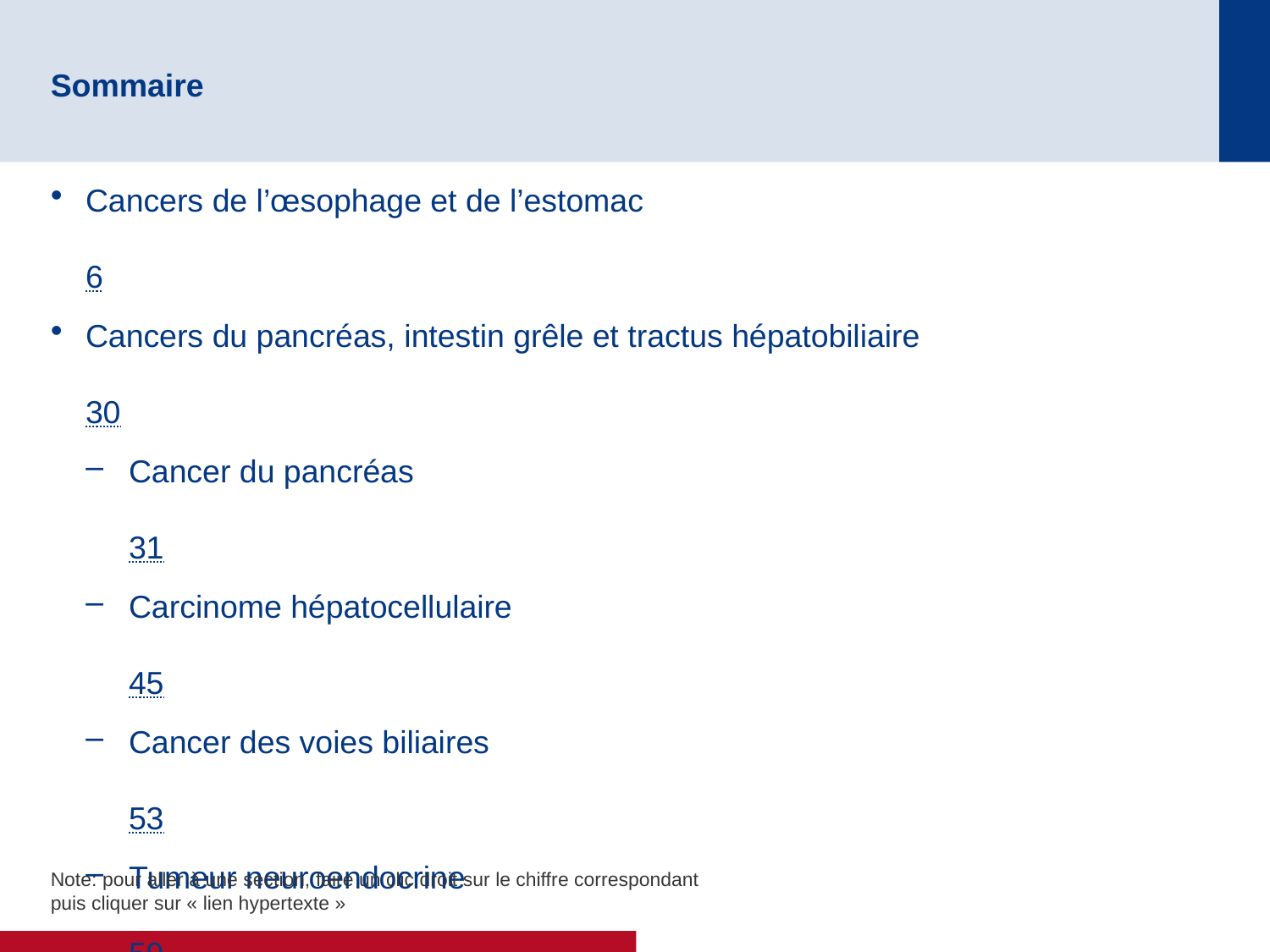

# Sommaire
Cancers de l’œsophage et de l’estomac	6
Cancers du pancréas, intestin grêle et tractus hépatobiliaire	30
Cancer du pancréas	31
Carcinome hépatocellulaire	45
Cancer des voies biliaires	53
Tumeur neuroendocrine	59
Cancers du côlon, rectum et anus	64
Note: pour aller à une section, faire un clic droit sur le chiffre correspondant puis cliquer sur « lien hypertexte »